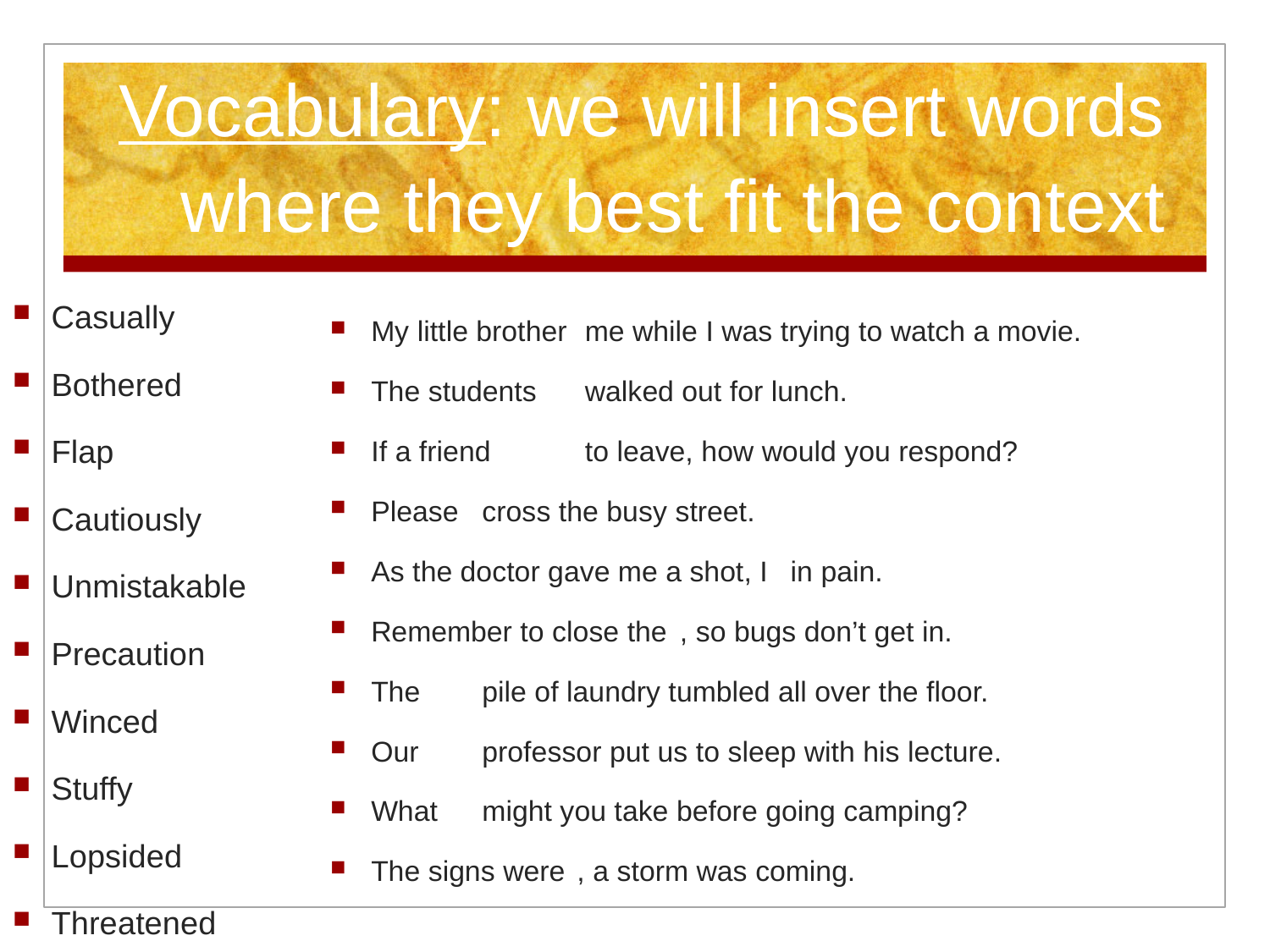

# Vocabulary: we will insert words where they best fit the context

My little brother 		 me while I was trying to watch a movie.
The students 			 walked out for lunch.
If a friend 		 to leave, how would you respond?
Please 		 cross the busy street.
As the doctor gave me a shot, I 		 in pain.
Remember to close the 	, so bugs don’t get in.
The 		 pile of laundry tumbled all over the floor.
Our 		 professor put us to sleep with his lecture.
What 		 might you take before going camping?
The signs were 			, a storm was coming.

Casually
Bothered
Flap
Cautiously
Unmistakable
Precaution
Winced
Stuffy
Lopsided
Threatened